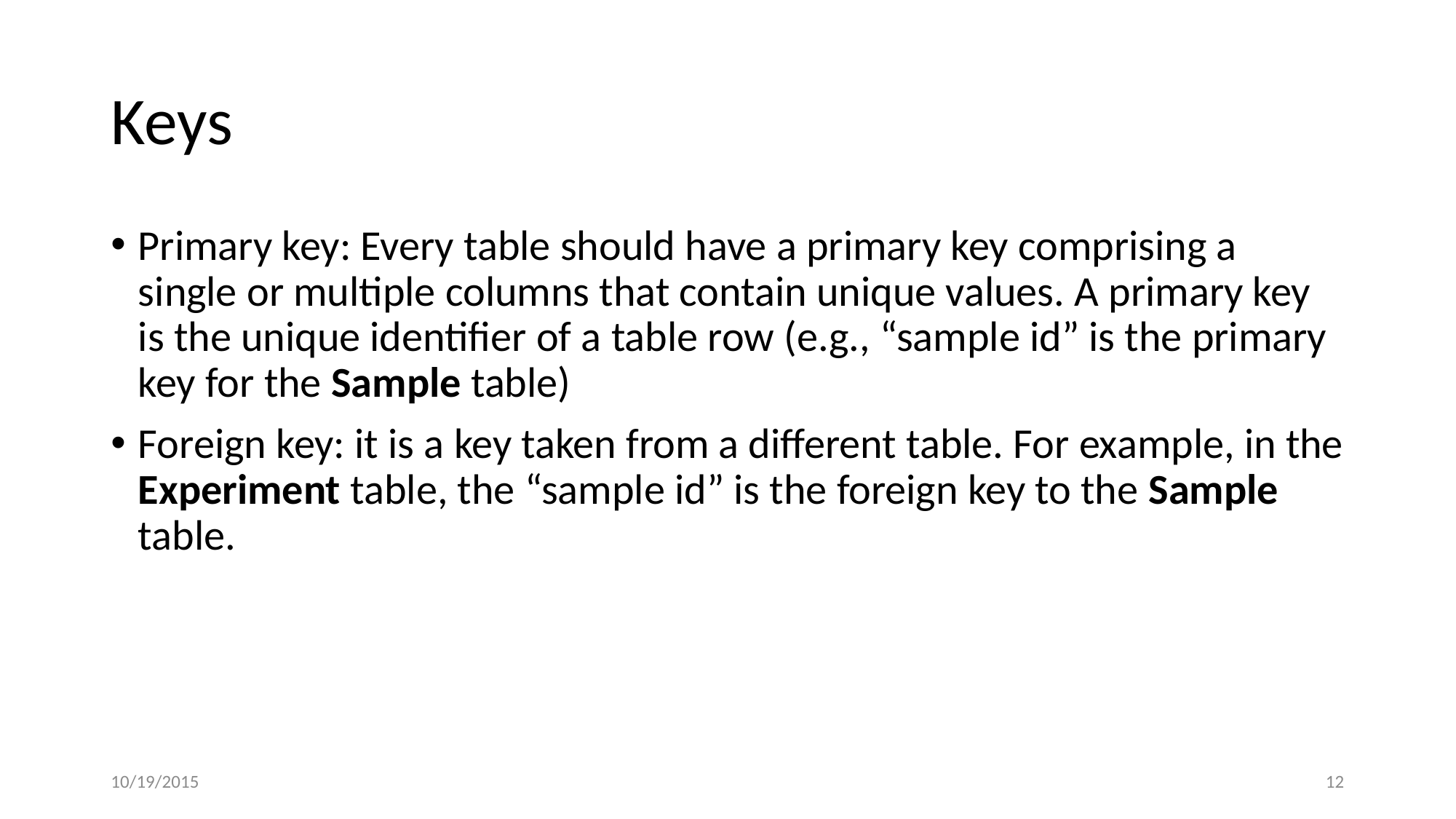

# Keys
Primary key: Every table should have a primary key comprising a single or multiple columns that contain unique values. A primary key is the unique identifier of a table row (e.g., “sample id” is the primary key for the Sample table)
Foreign key: it is a key taken from a different table. For example, in the Experiment table, the “sample id” is the foreign key to the Sample table.
10/19/2015
12